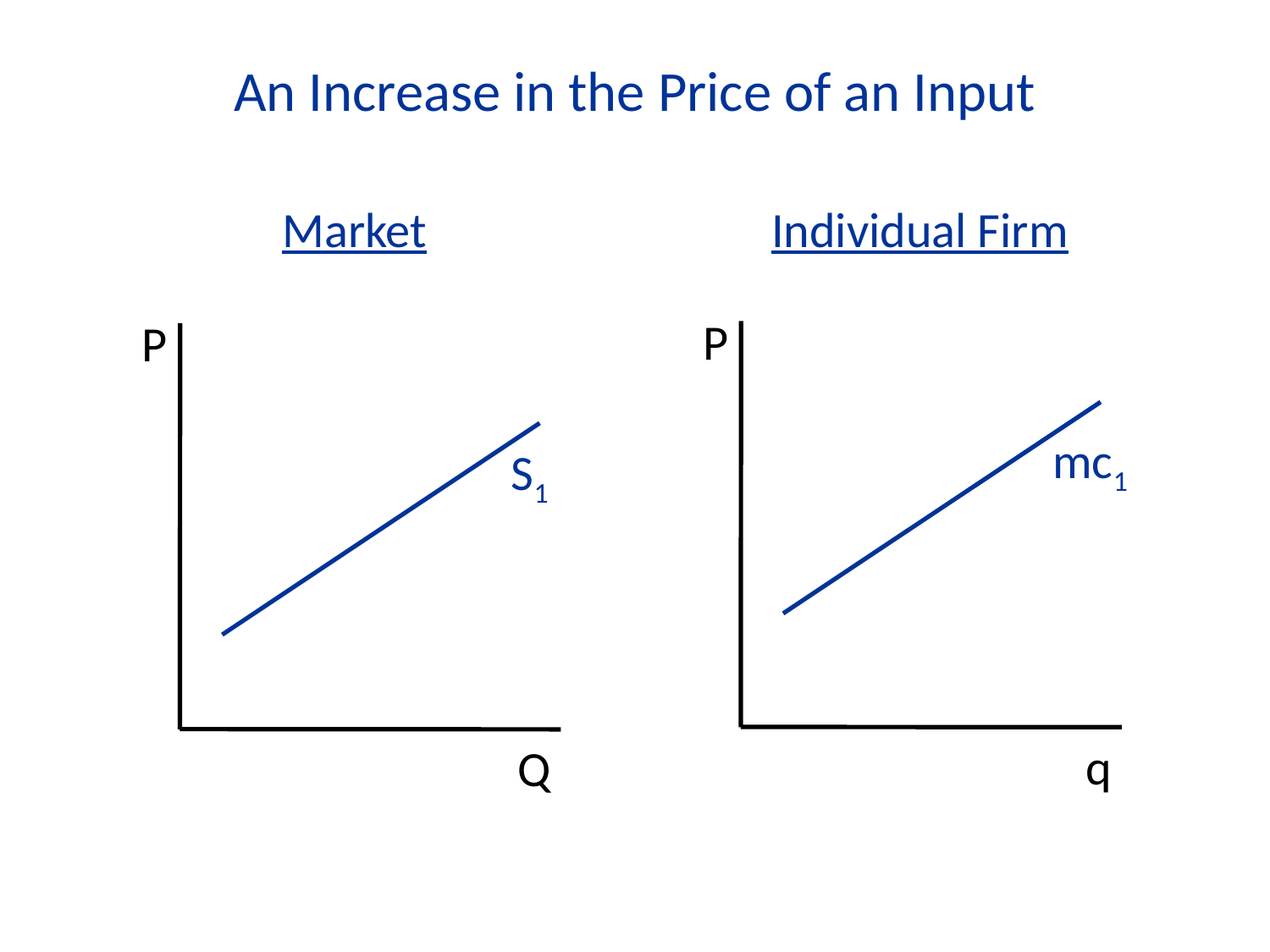

An Increase in the Price of an Input
Market
P
Q
Individual Firm
P
q
mc1
S1